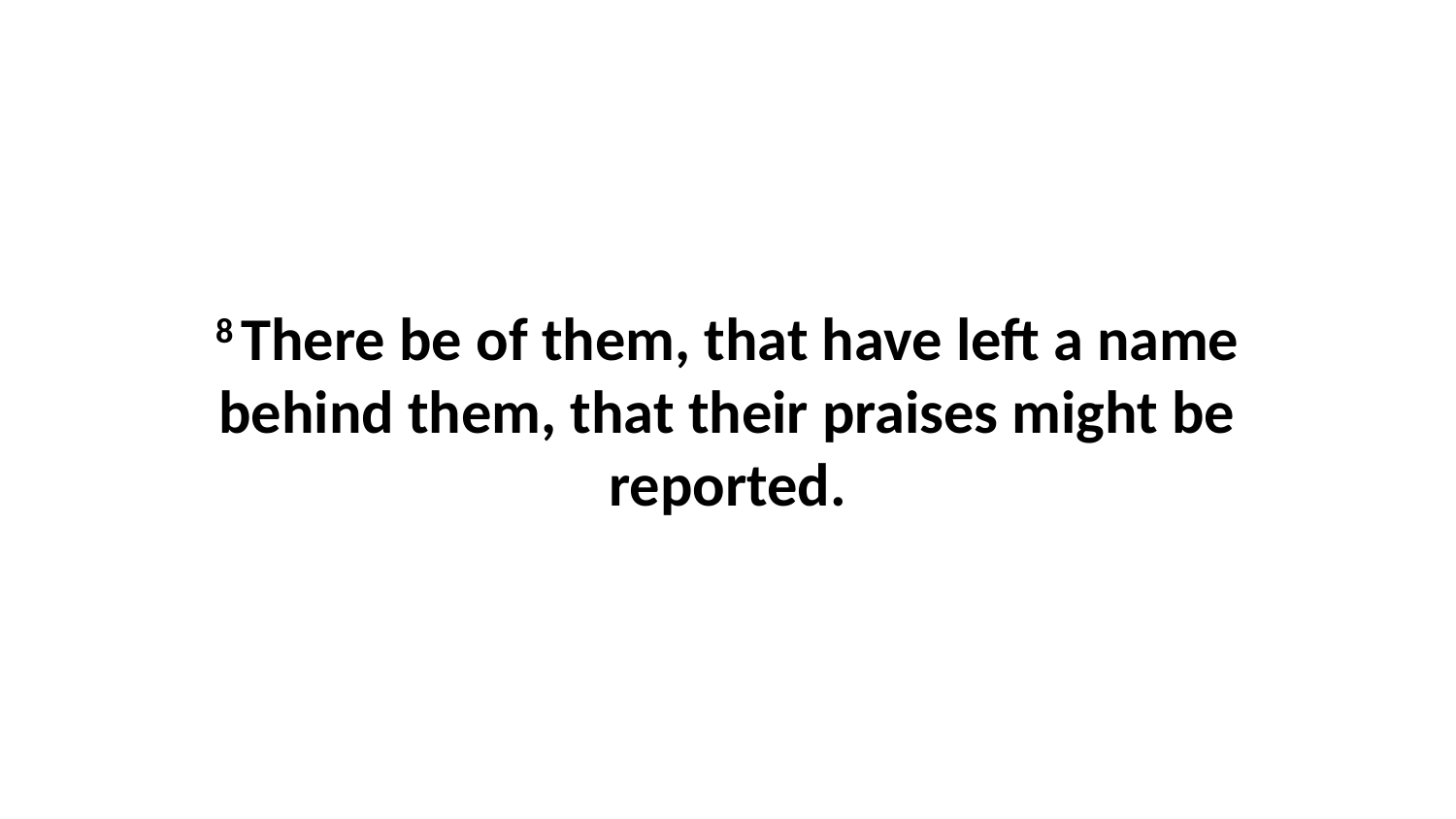

8 There be of them, that have left a name behind them, that their praises might be reported.